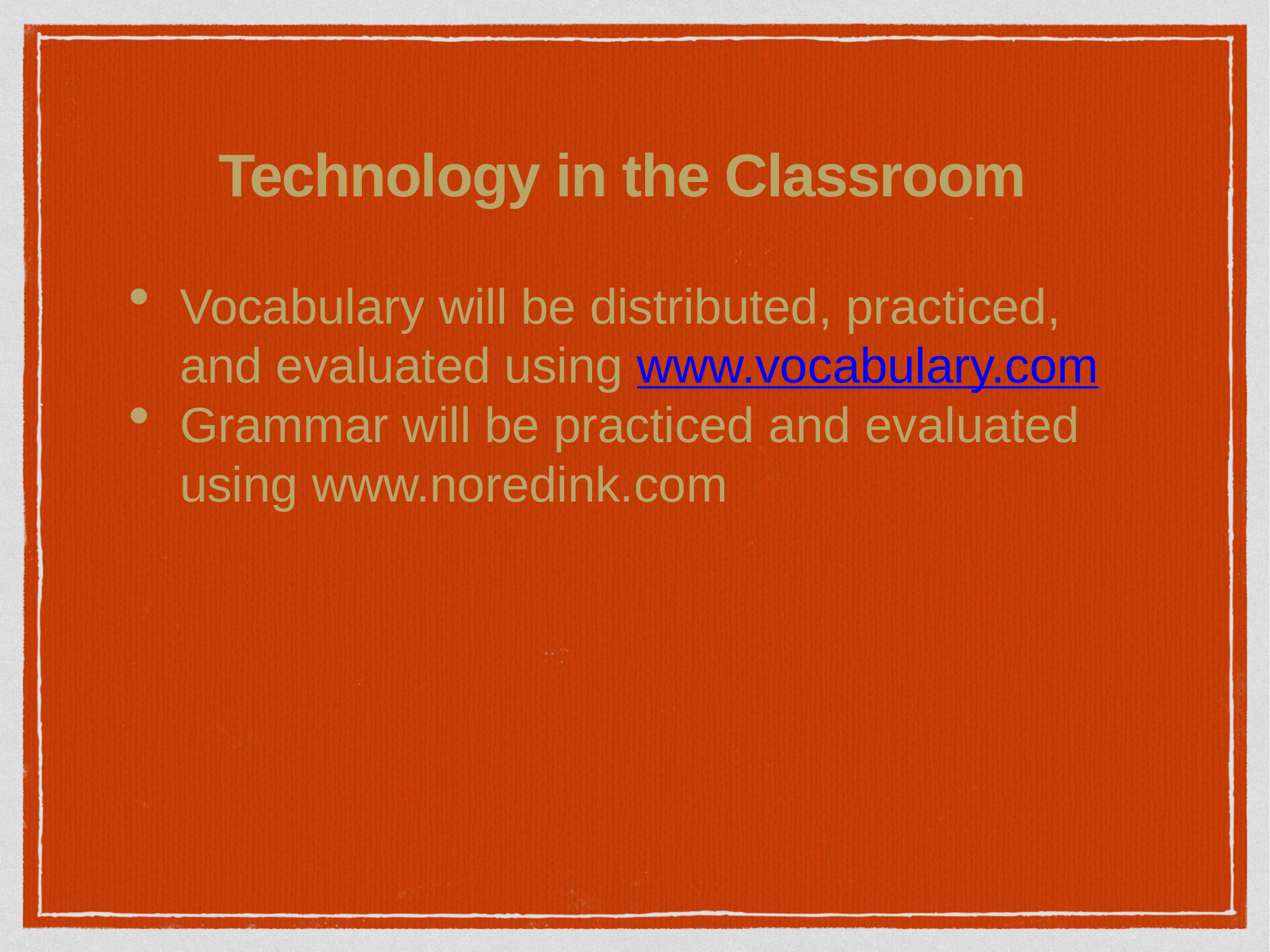

# Technology in the Classroom
Vocabulary will be distributed, practiced, and evaluated using www.vocabulary.com
Grammar will be practiced and evaluated using www.noredink.com